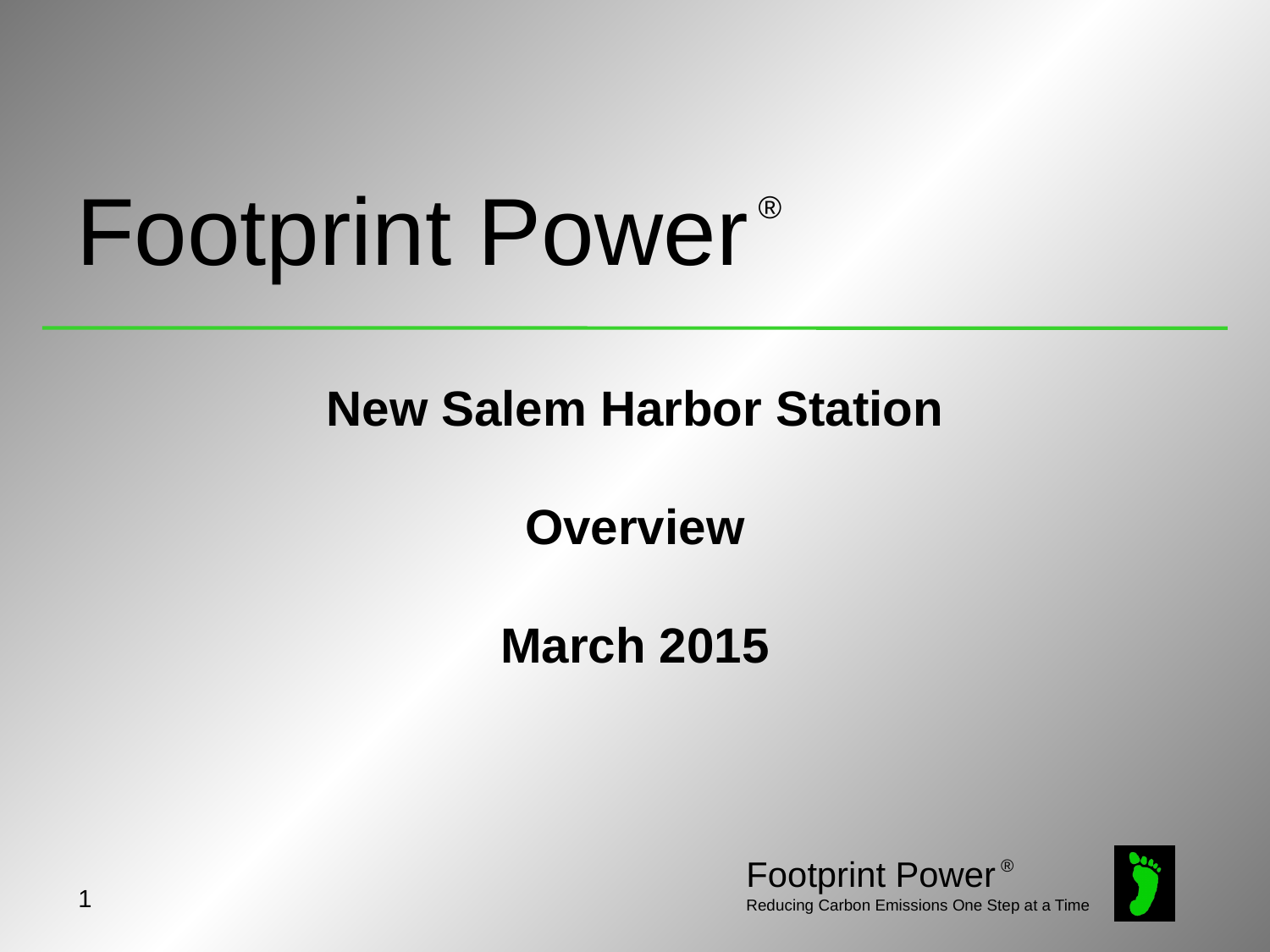

Footprint Power
®
New Salem Harbor Station

Overview

March 2015